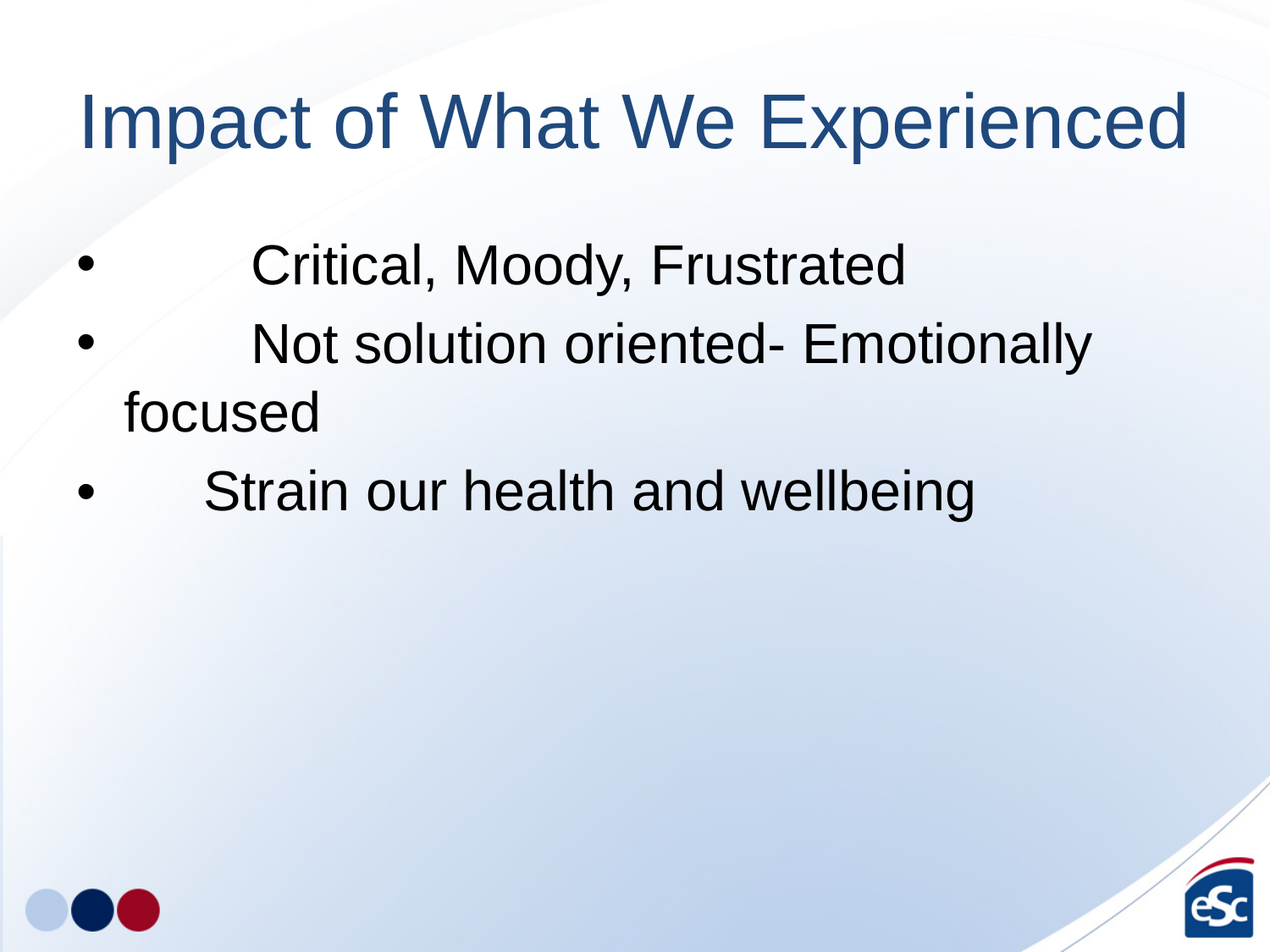

# Impact of What We Experienced
	Critical, Moody, Frustrated
	Not solution oriented- Emotionally focused
•	Strain our health and wellbeing